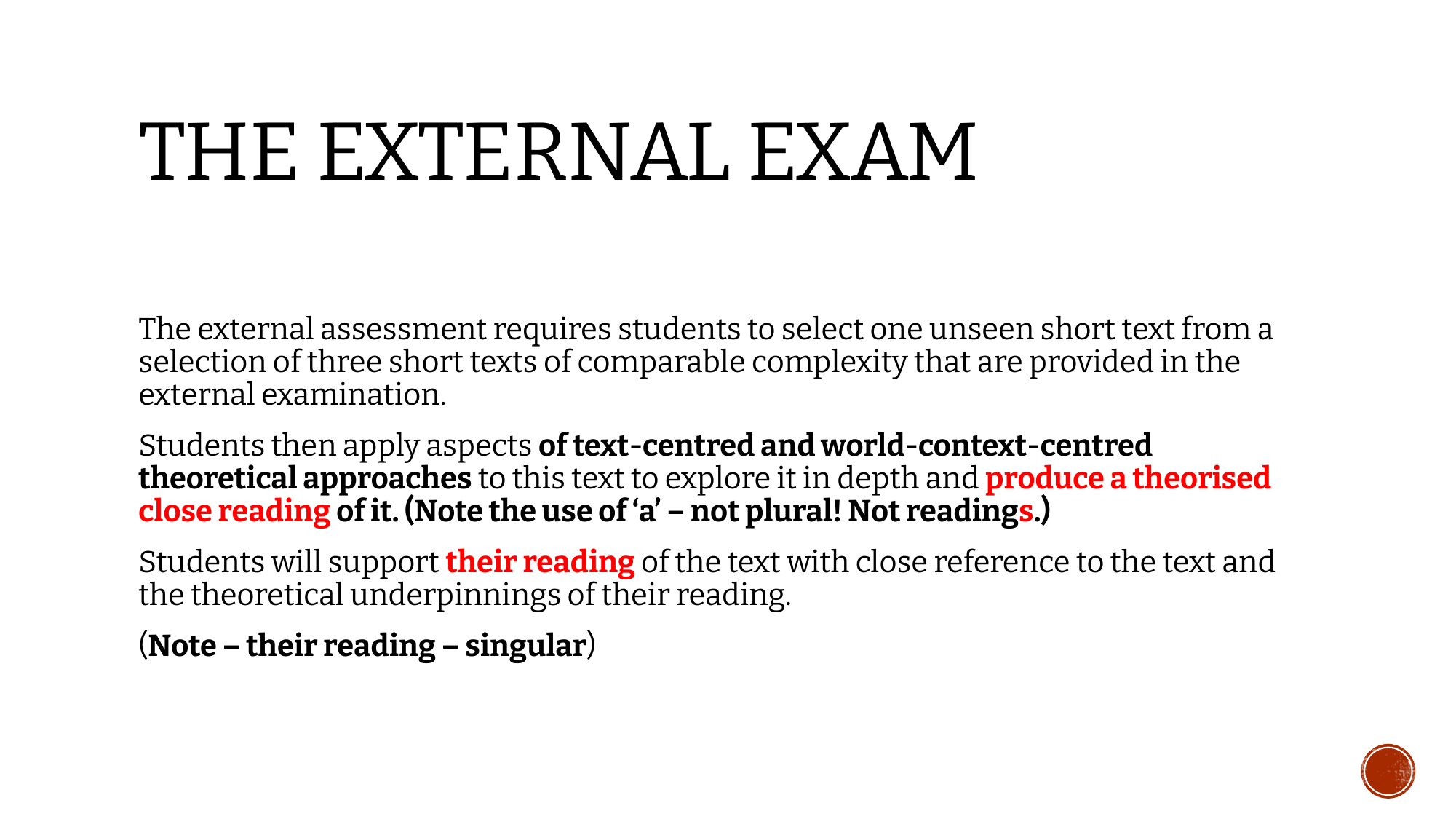

# The External Exam

The external assessment requires students to select one unseen short text from a selection of three short texts of comparable complexity that are provided in the external examination.
Students then apply aspects of text-centred and world-context-centred theoretical approaches to this text to explore it in depth and produce a theorised close reading of it. (Note the use of ‘a’ – not plural! Not readings.)
Students will support their reading of the text with close reference to the text and the theoretical underpinnings of their reading.
(Note – their reading – singular)